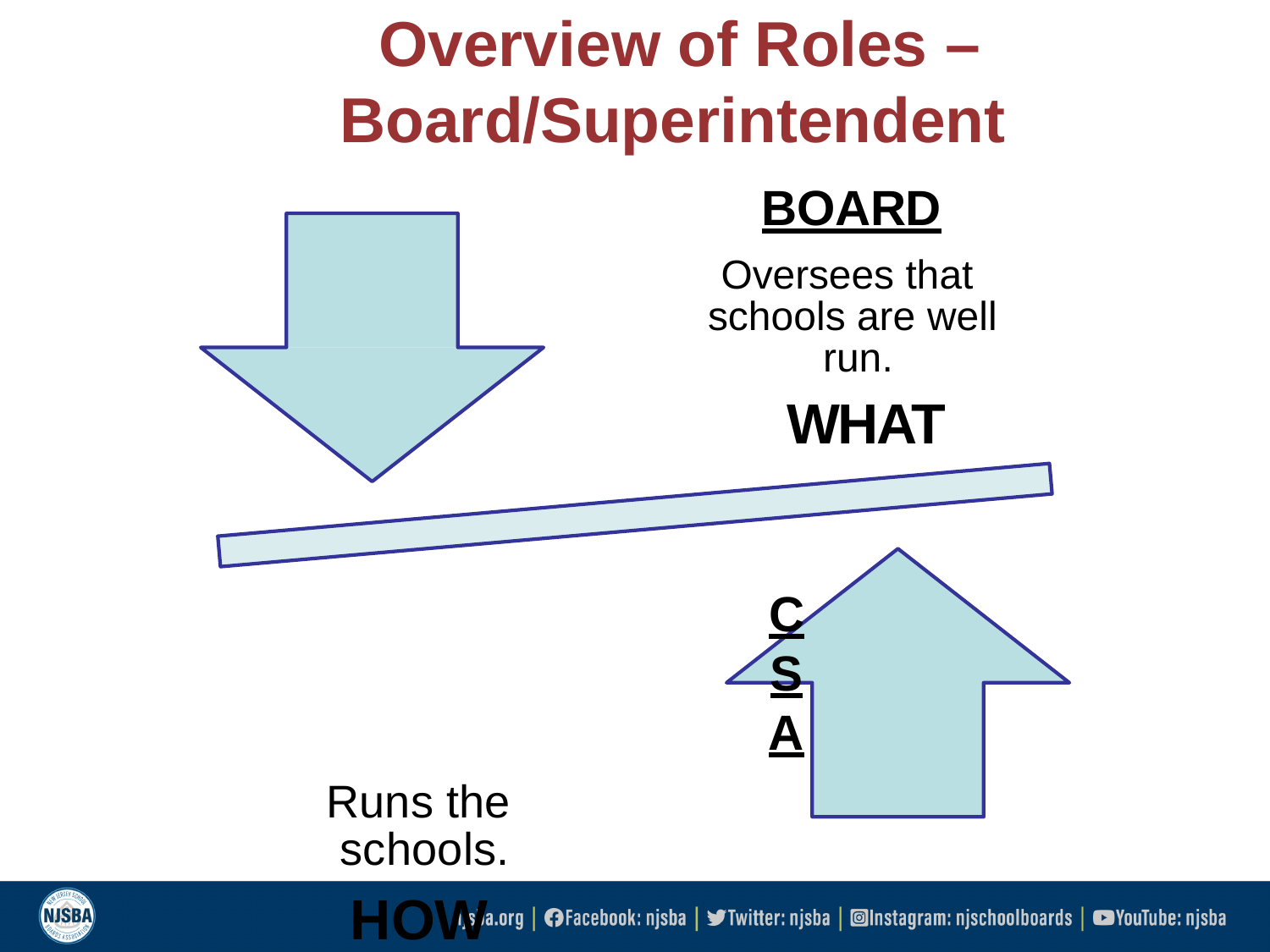

# Overview of Roles –  Board/Superintendent
BOARD
Oversees that  schools are well  run.
WHAT

CSA
Runs the  schools.
HOW